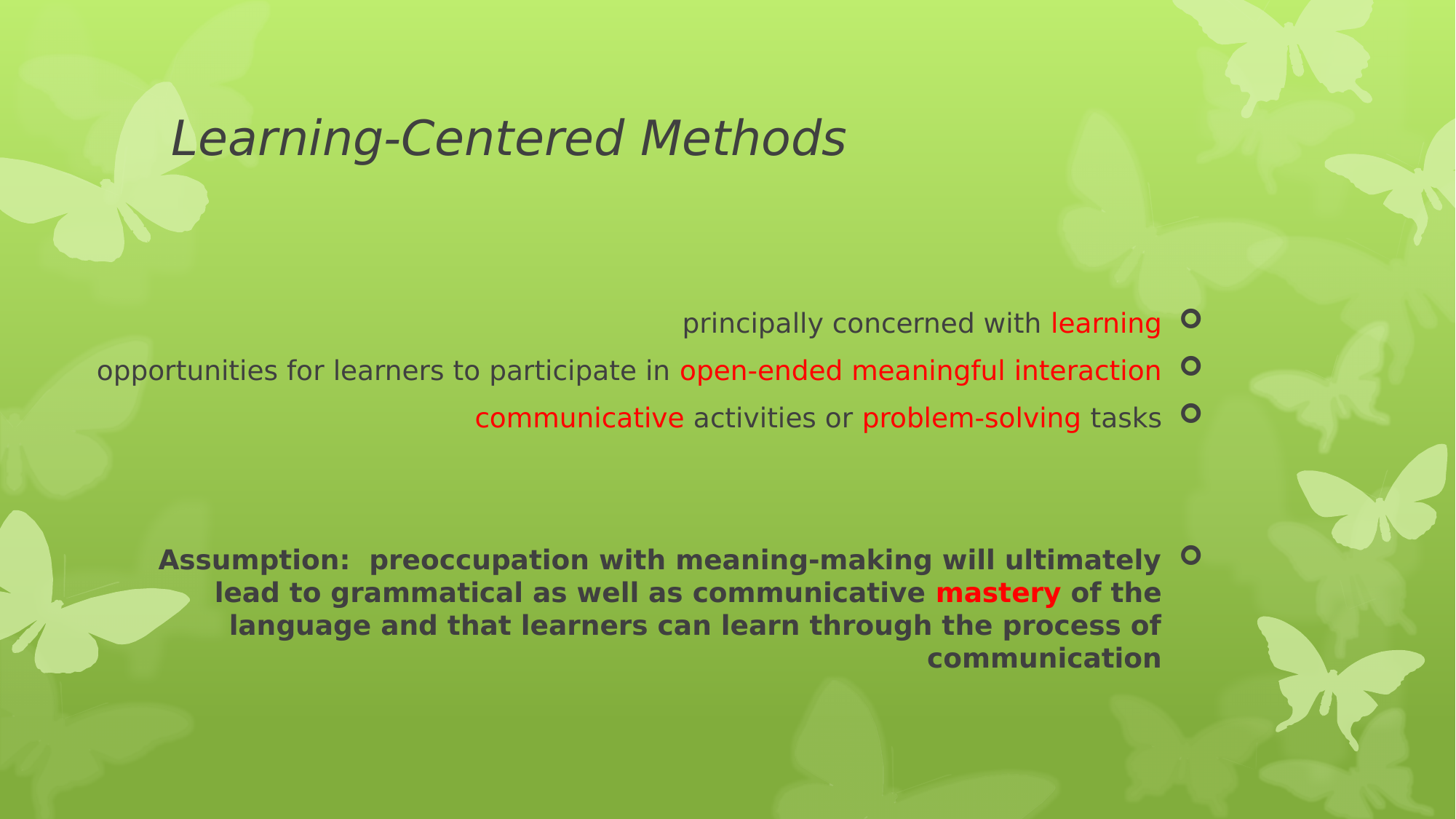

# Learning-Centered Methods
principally concerned with learning
opportunities for learners to participate in open-ended meaningful interaction
communicative activities or problem-solving tasks

Assumption:  preoccupation with meaning-making will ultimately lead to grammatical as well as communicative mastery of the language and that learners can learn through the process of communication